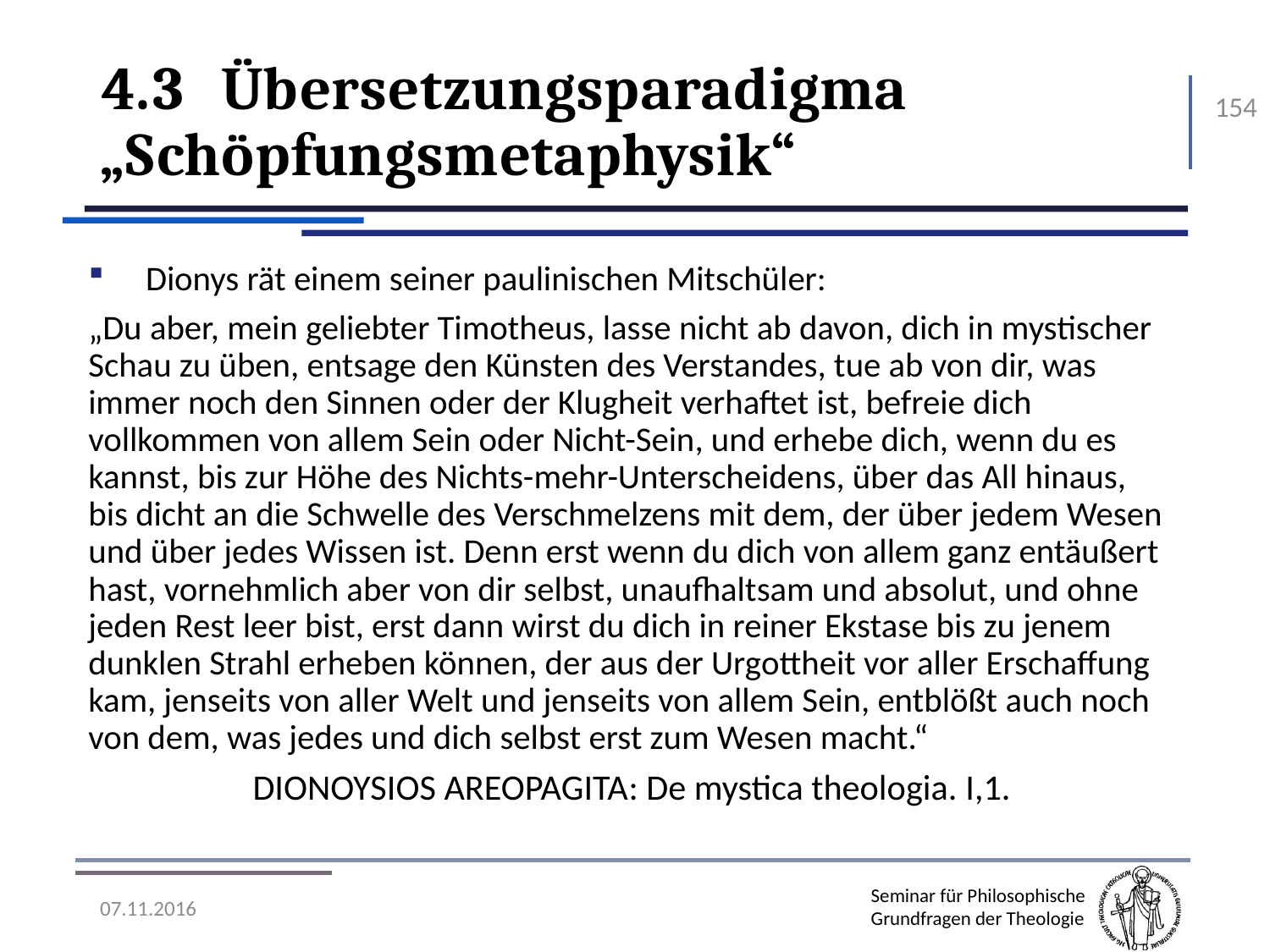

# 4.3	Übersetzungsparadigma „Schöpfungsmetaphysik“
154
Dionys rät einem seiner paulinischen Mitschüler:
„Du aber, mein geliebter Timotheus, lasse nicht ab davon, dich in mystischer Schau zu üben, entsage den Künsten des Verstandes, tue ab von dir, was immer noch den Sinnen oder der Klugheit verhaftet ist, befreie dich vollkommen von allem Sein oder Nicht-Sein, und erhebe dich, wenn du es kannst, bis zur Höhe des Nichts-mehr-Unterscheidens, über das All hinaus, bis dicht an die Schwelle des Verschmelzens mit dem, der über jedem Wesen und über jedes Wissen ist. Denn erst wenn du dich von allem ganz entäußert hast, vornehmlich aber von dir selbst, unaufhaltsam und absolut, und ohne jeden Rest leer bist, erst dann wirst du dich in reiner Ekstase bis zu jenem dunklen Strahl erheben können, der aus der Urgottheit vor aller Erschaffung kam, jenseits von aller Welt und jenseits von allem Sein, entblößt auch noch von dem, was jedes und dich selbst erst zum Wesen macht.“
Dionoysios Areopagita: De mystica theologia. I,1.

07.11.2016